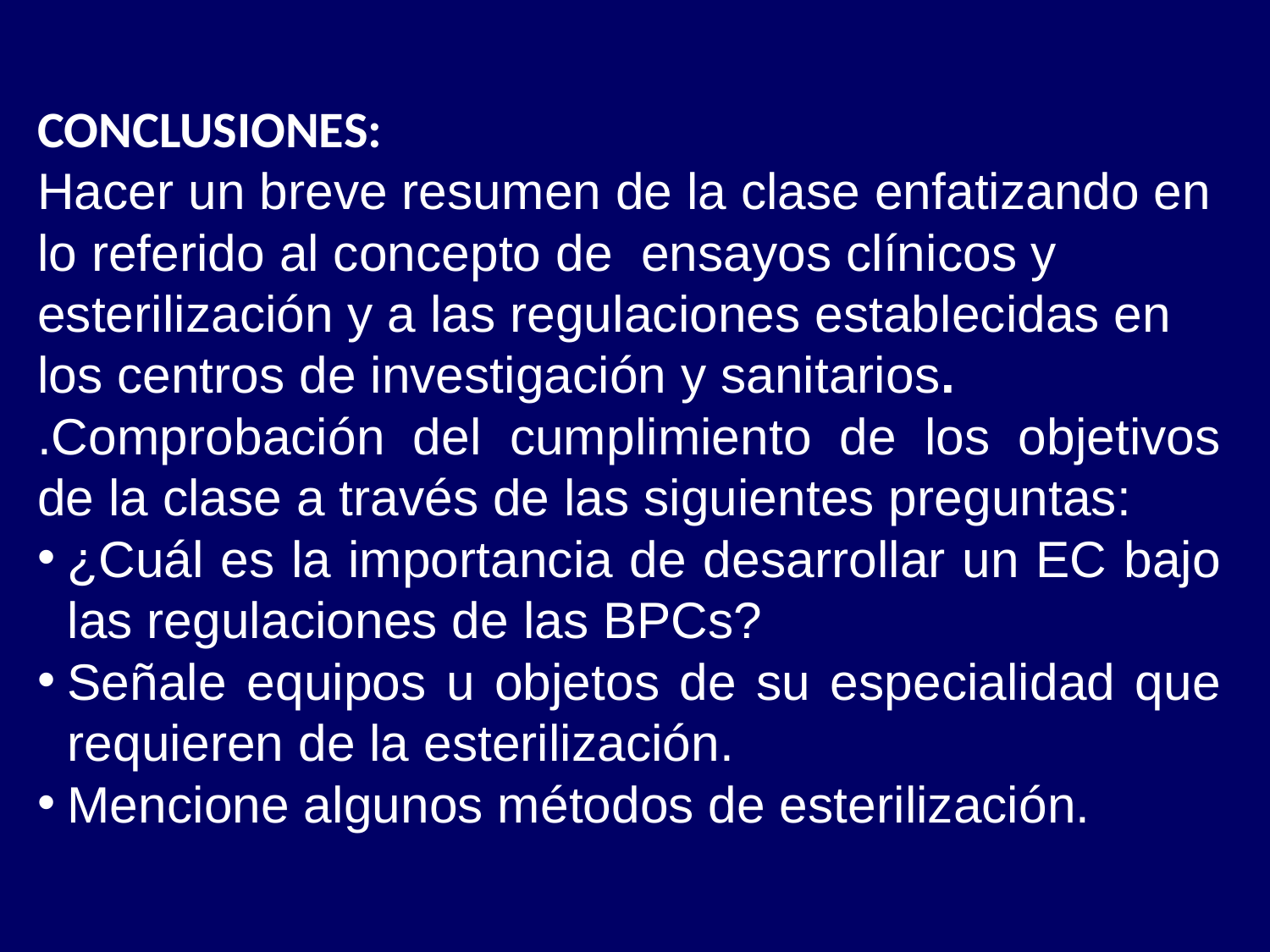

CONCLUSIONES:
Hacer un breve resumen de la clase enfatizando en lo referido al concepto de  ensayos clínicos y esterilización y a las regulaciones establecidas en los centros de investigación y sanitarios.
.Comprobación del cumplimiento de los objetivos de la clase a través de las siguientes preguntas:
¿Cuál es la importancia de desarrollar un EC bajo las regulaciones de las BPCs?
Señale equipos u objetos de su especialidad que requieren de la esterilización.
Mencione algunos métodos de esterilización.